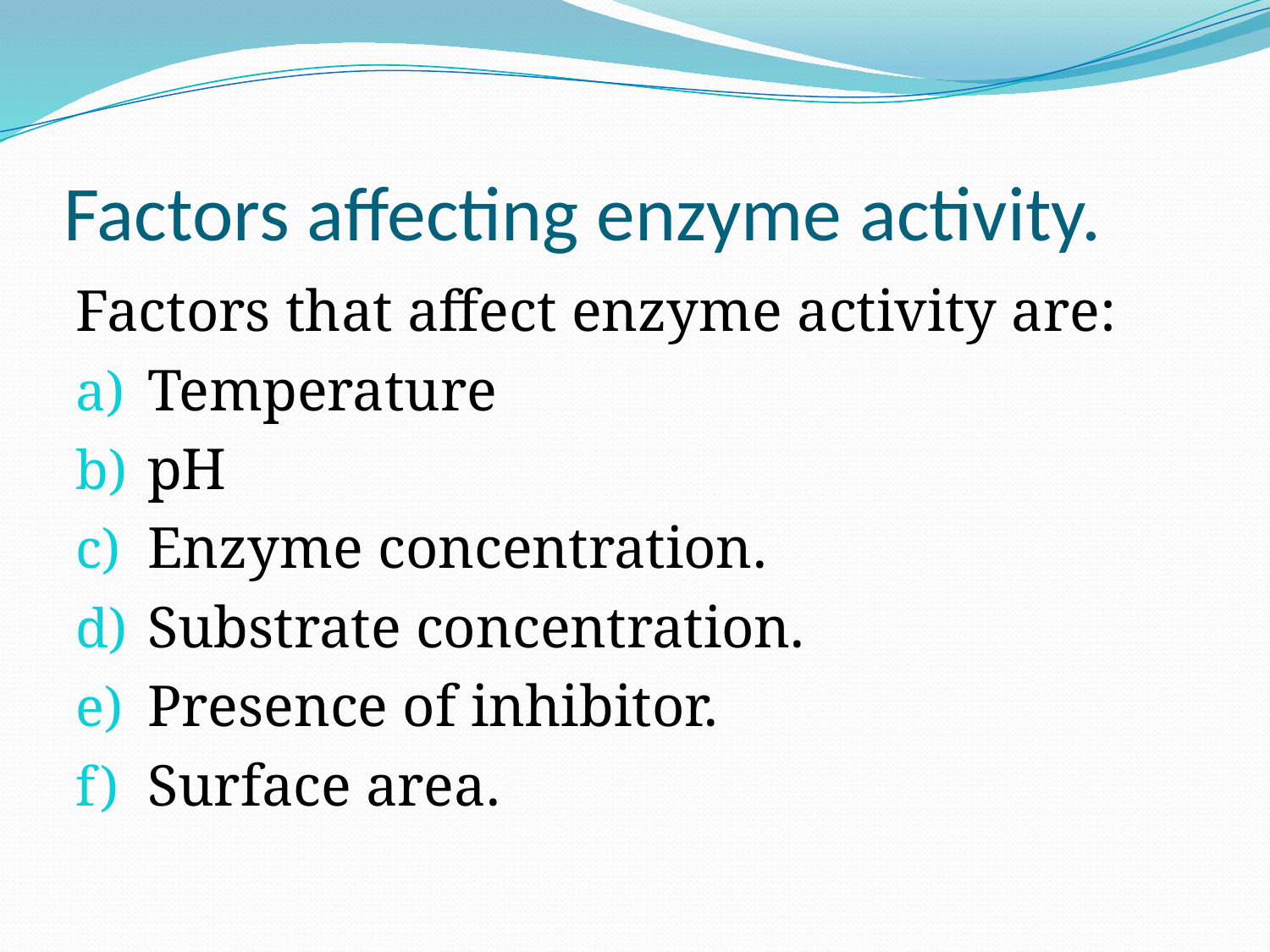

# Factors affecting enzyme activity.
Factors that affect enzyme activity are:
Temperature
pH
Enzyme concentration.
Substrate concentration.
Presence of inhibitor.
Surface area.